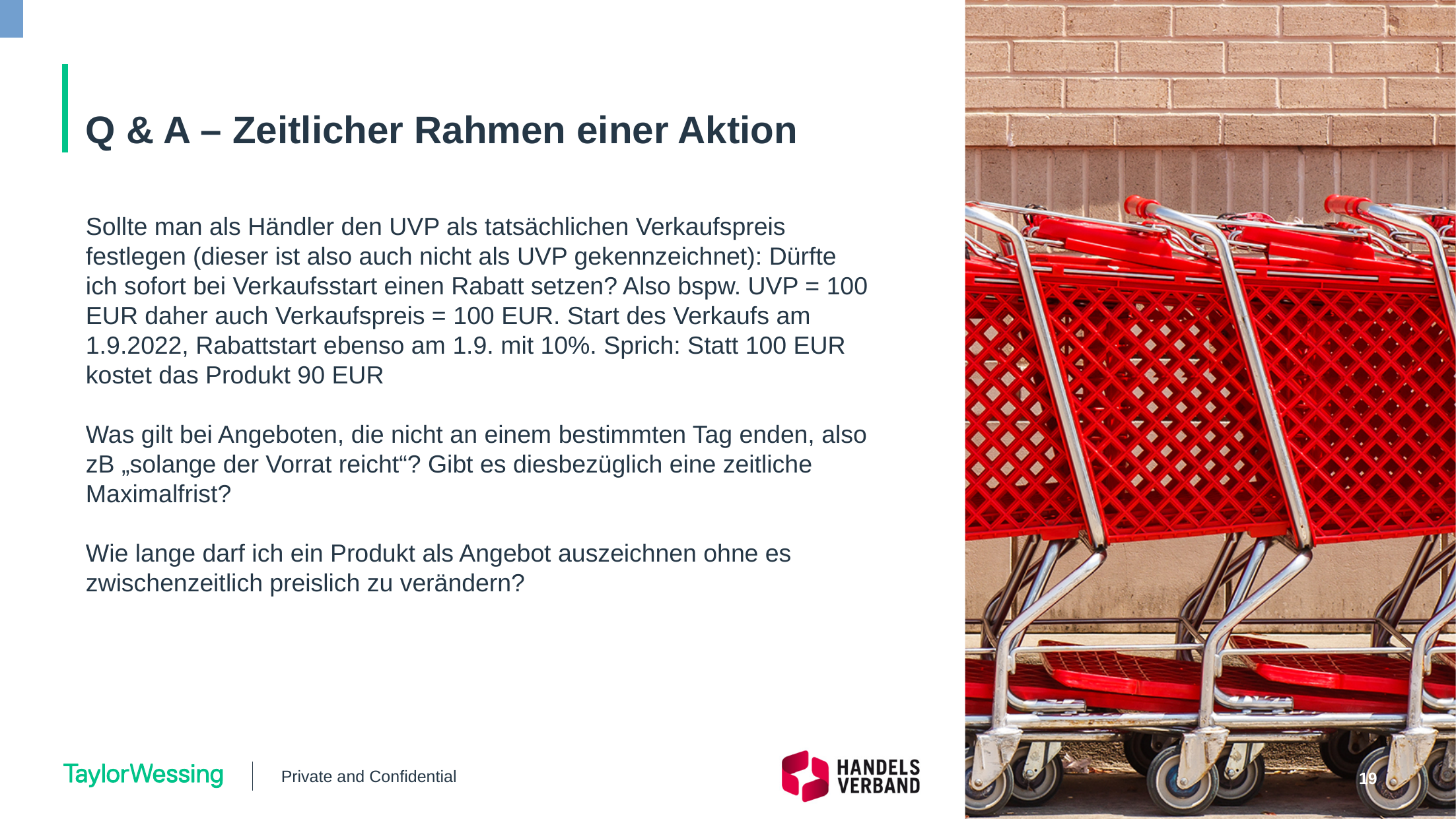

# Q & A – Zeitlicher Rahmen einer Aktion
Sollte man als Händler den UVP als tatsächlichen Verkaufspreis festlegen (dieser ist also auch nicht als UVP gekennzeichnet): Dürfte ich sofort bei Verkaufsstart einen Rabatt setzen? Also bspw. UVP = 100 EUR daher auch Verkaufspreis = 100 EUR. Start des Verkaufs am 1.9.2022, Rabattstart ebenso am 1.9. mit 10%. Sprich: Statt 100 EUR kostet das Produkt 90 EUR

Was gilt bei Angeboten, die nicht an einem bestimmten Tag enden, also zB „solange der Vorrat reicht“? Gibt es diesbezüglich eine zeitliche Maximalfrist?

Wie lange darf ich ein Produkt als Angebot auszeichnen ohne es zwischenzeitlich preislich zu verändern?

Private and Confidential
19